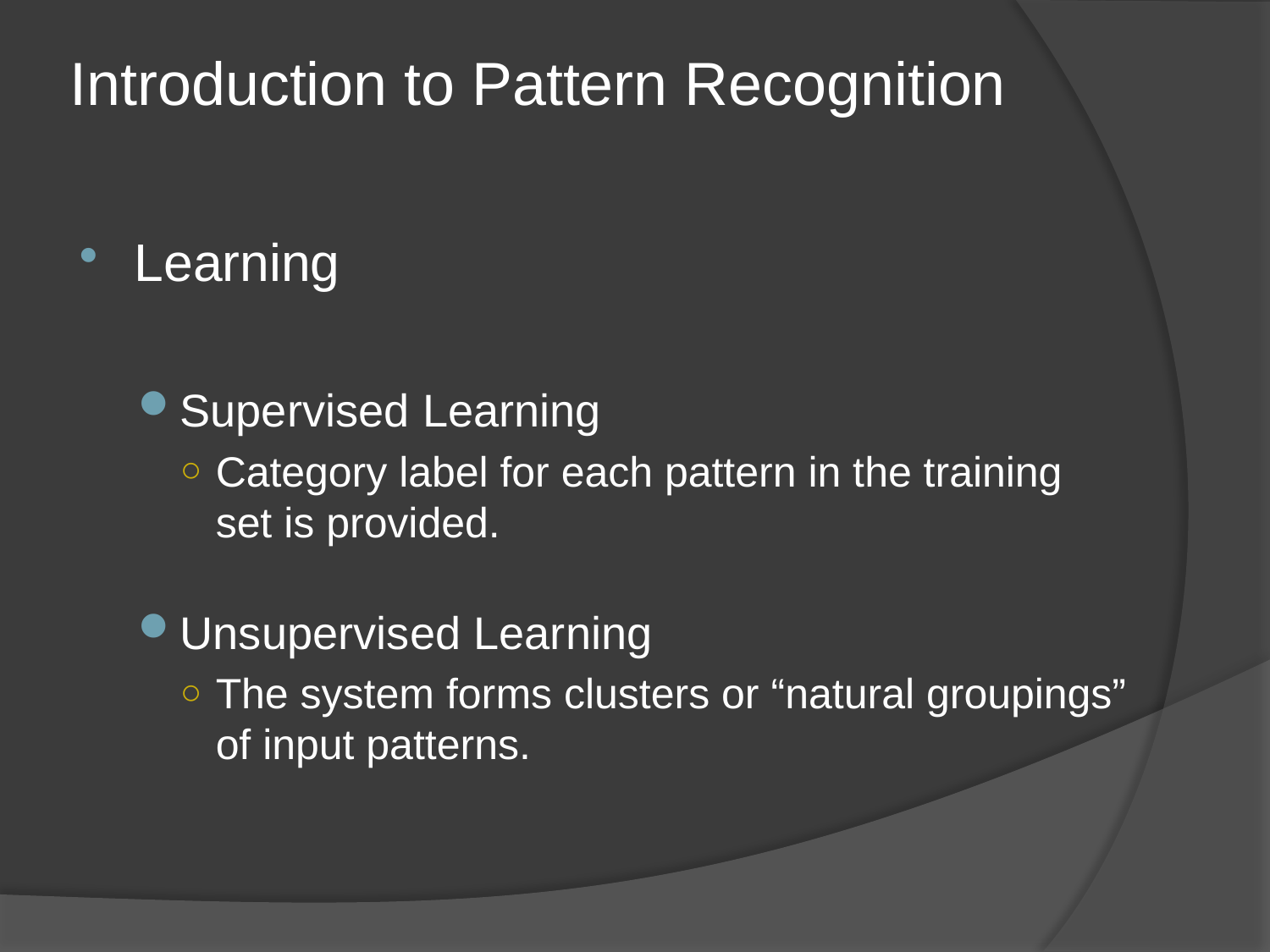

# Introduction to Pattern Recognition
Learning

Supervised Learning
Category label for each pattern in the training set is provided.

Unsupervised Learning
The system forms clusters or “natural groupings” of input patterns.